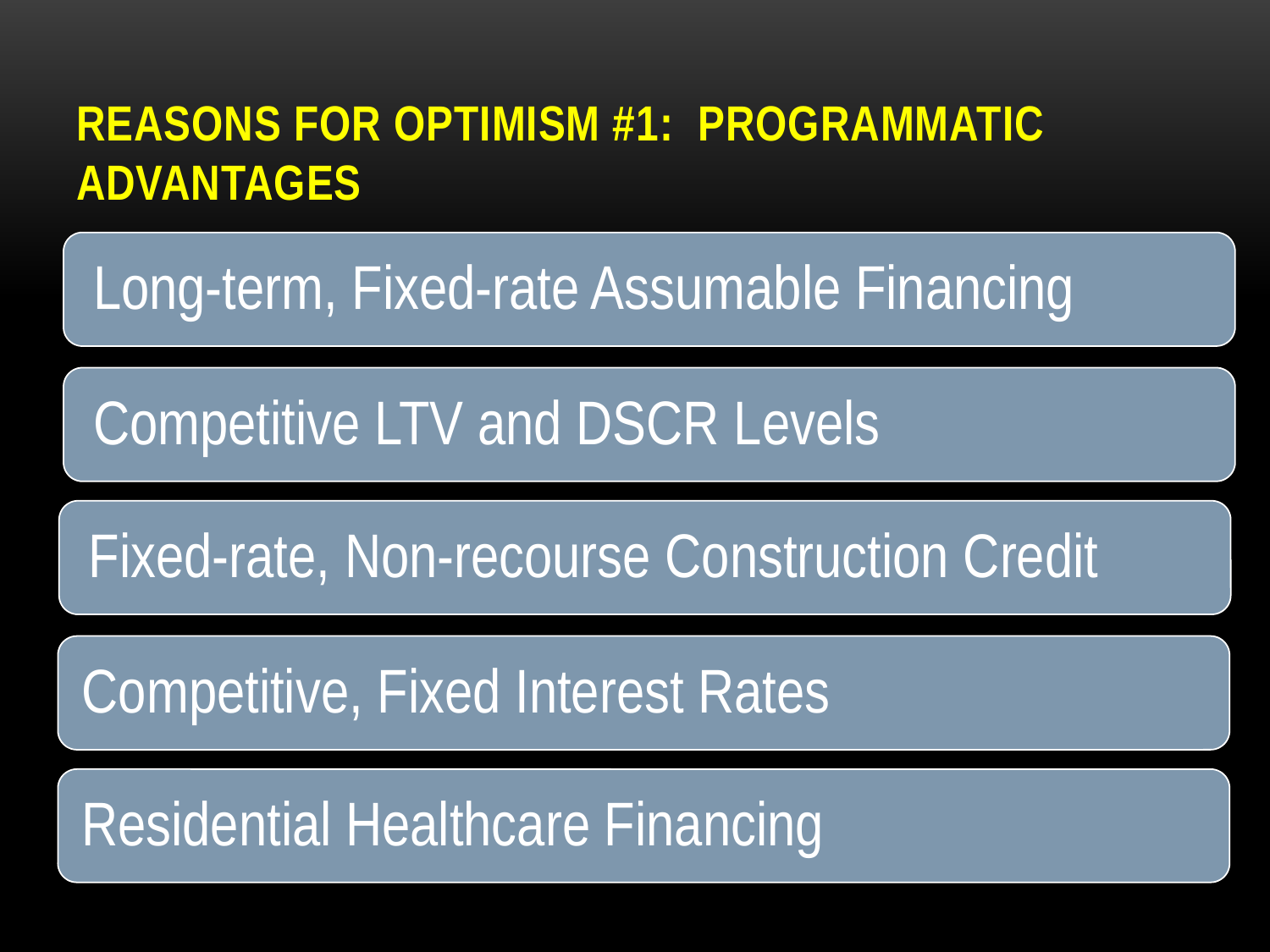

# Reasons for Optimism #1:  Programmatic Advantages
Long-term, Fixed-rate Assumable Financing
Competitive LTV and DSCR Levels
Fixed-rate, Non-recourse Construction Credit

Competitive, Fixed Interest Rates

Residential Healthcare Financing
7